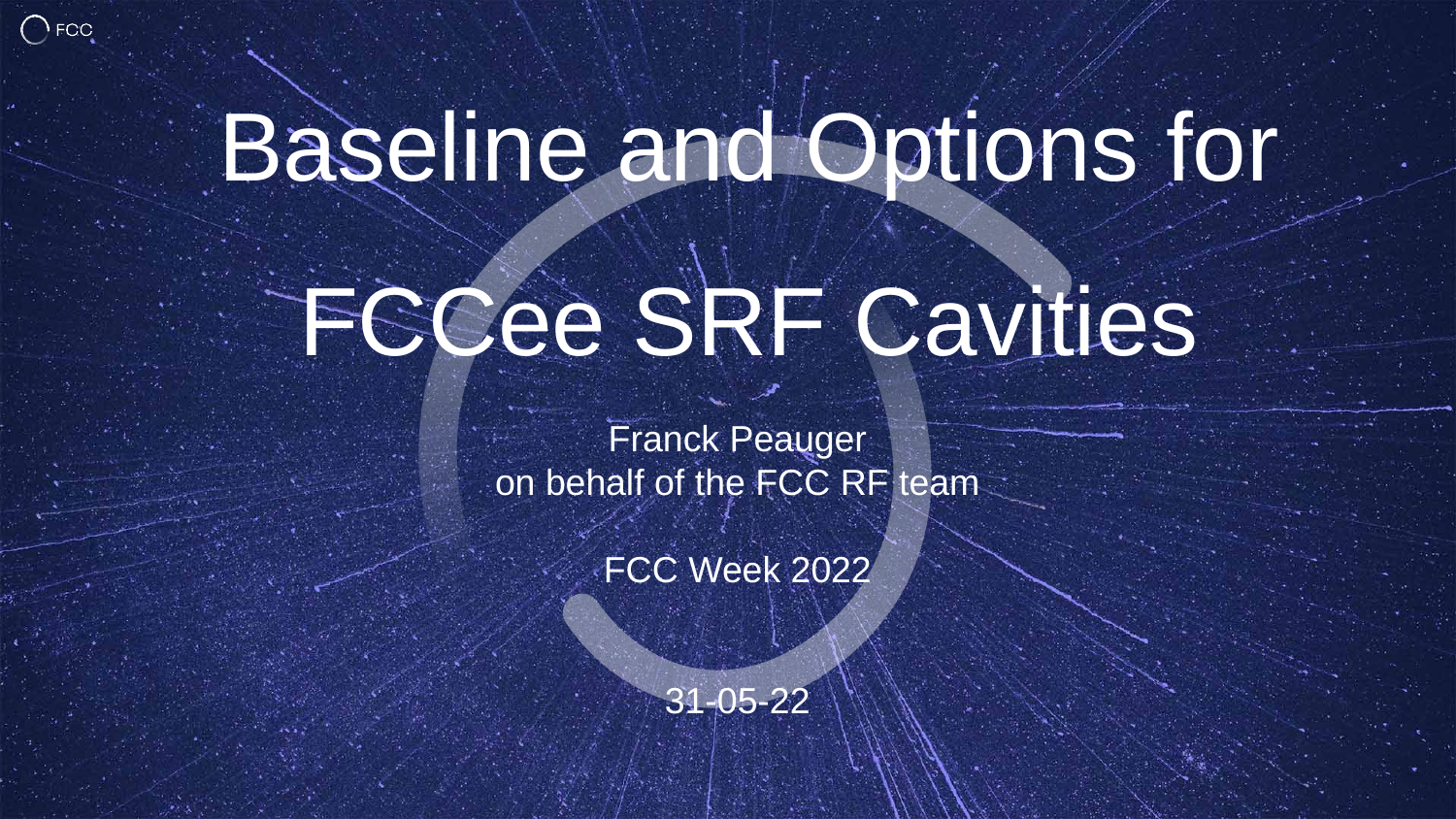

# Baseline and Options for FCCee SRF Cavities
Franck Peauger
on behalf of the FCC RF team

FCC Week 2022

31-05-22